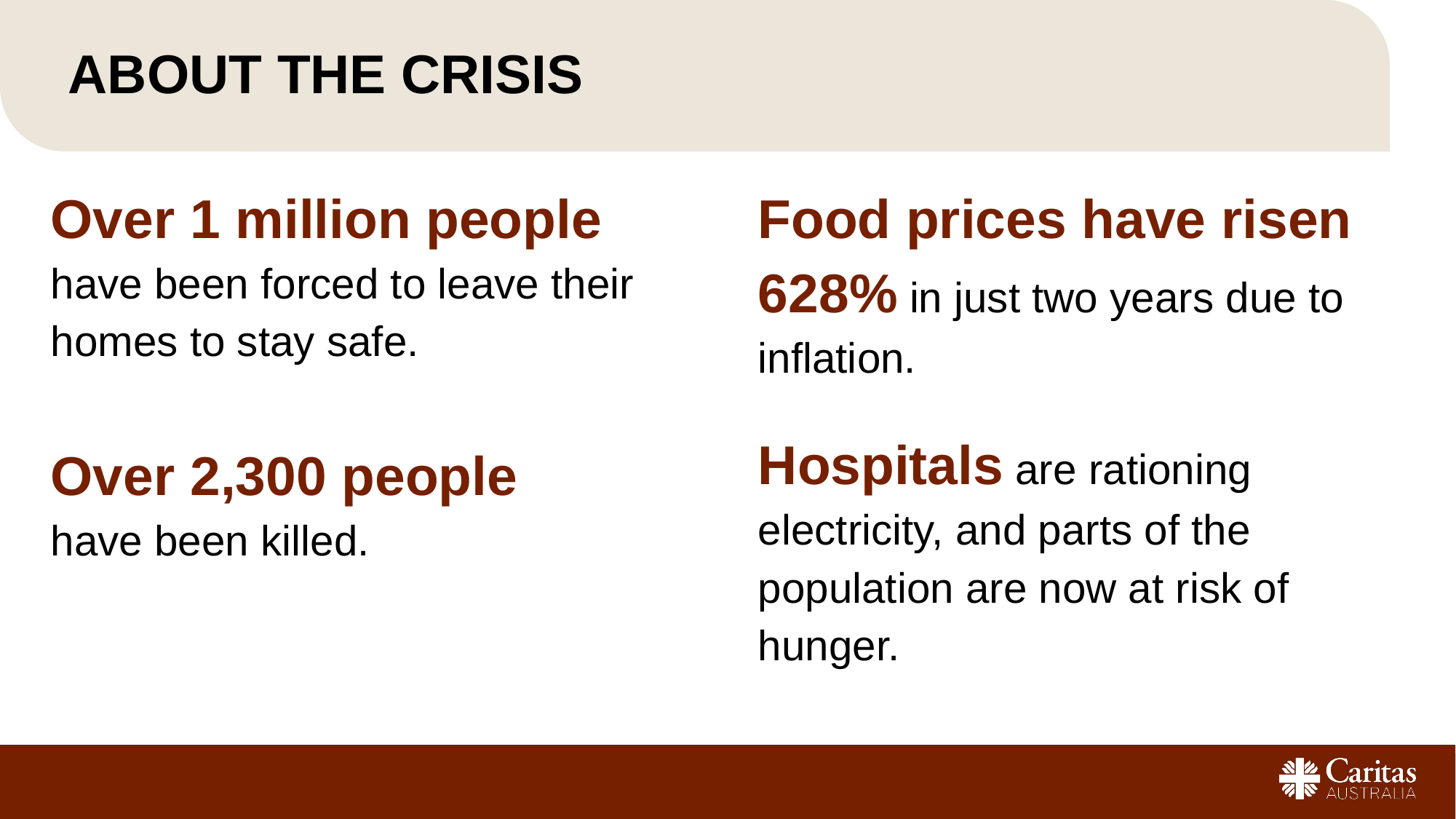

# About the crisis
Over 1 million people
have been forced to leave their homes to stay safe.

Over 2,300 people
have been killed.
Food prices have risen 628% in just two years due to inflation.
Hospitals are rationing electricity, and parts of the population are now at risk of hunger.